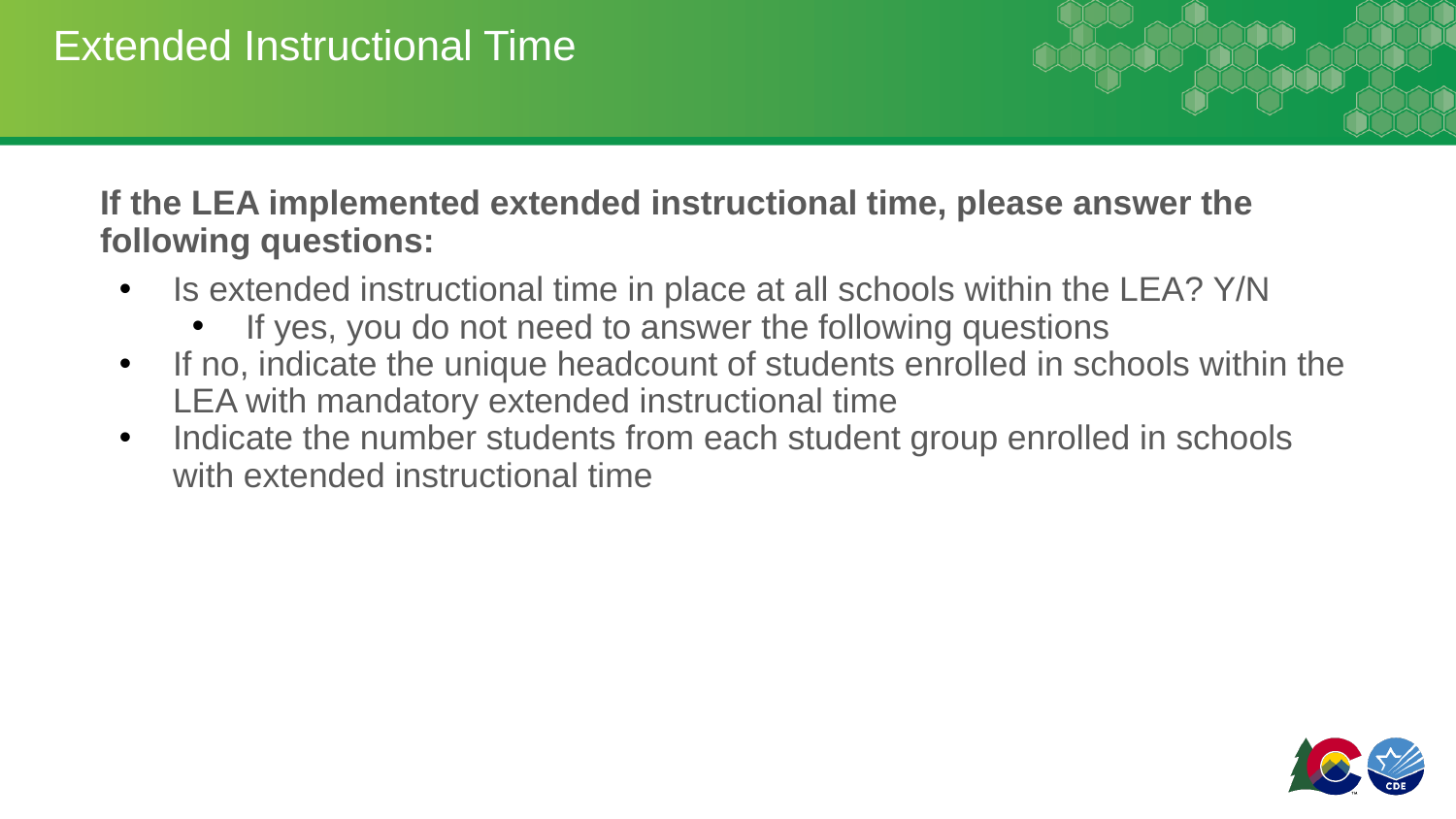

# Extended Instructional Time
If the LEA implemented extended instructional time, please answer the following questions:
Is extended instructional time in place at all schools within the LEA? Y/N
If yes, you do not need to answer the following questions
If no, indicate the unique headcount of students enrolled in schools within the LEA with mandatory extended instructional time
Indicate the number students from each student group enrolled in schools with extended instructional time